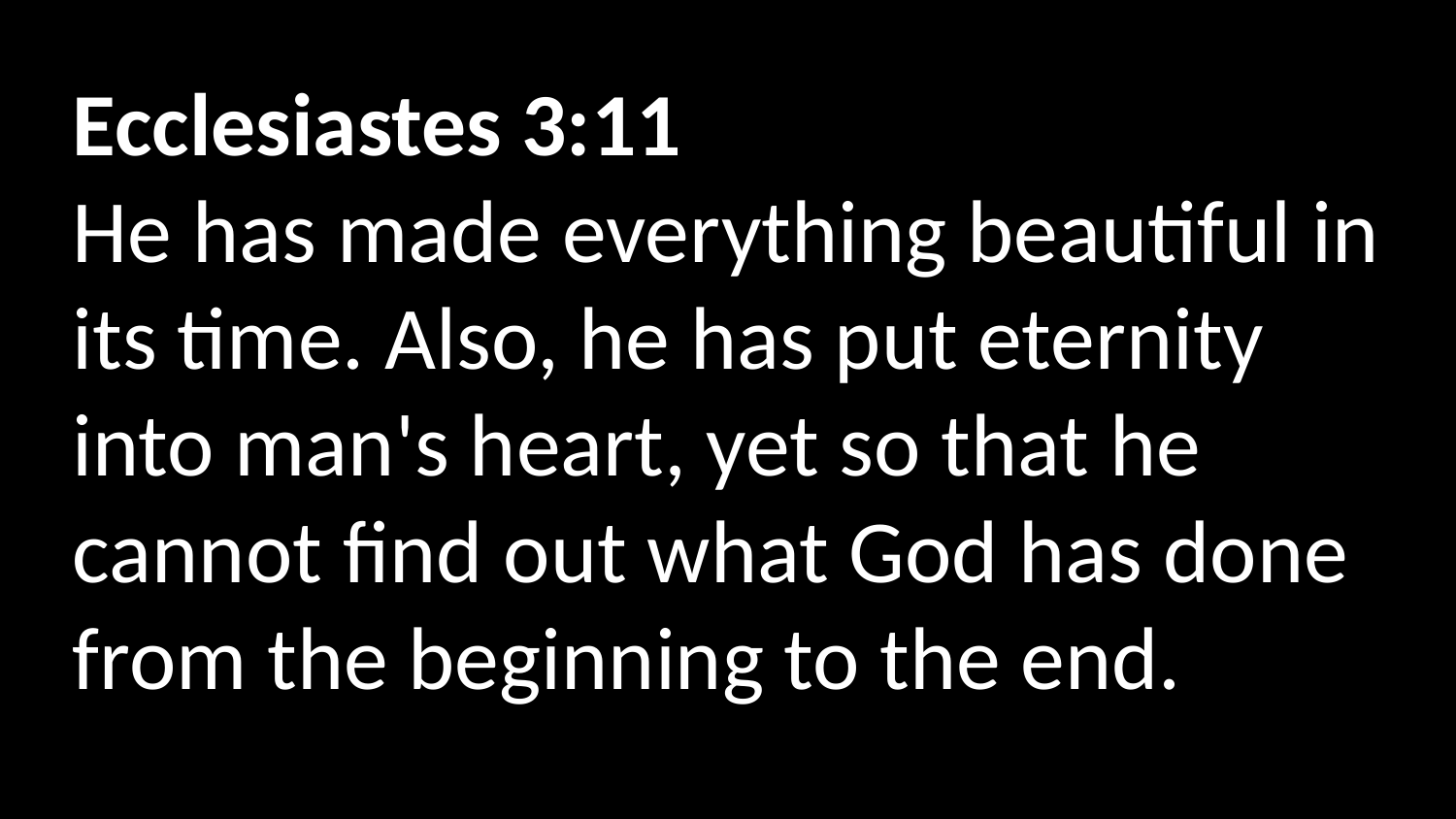

Ecclesiastes 3:11
He has made everything beautiful in its time. Also, he has put eternity into man's heart, yet so that he cannot find out what God has done from the beginning to the end.